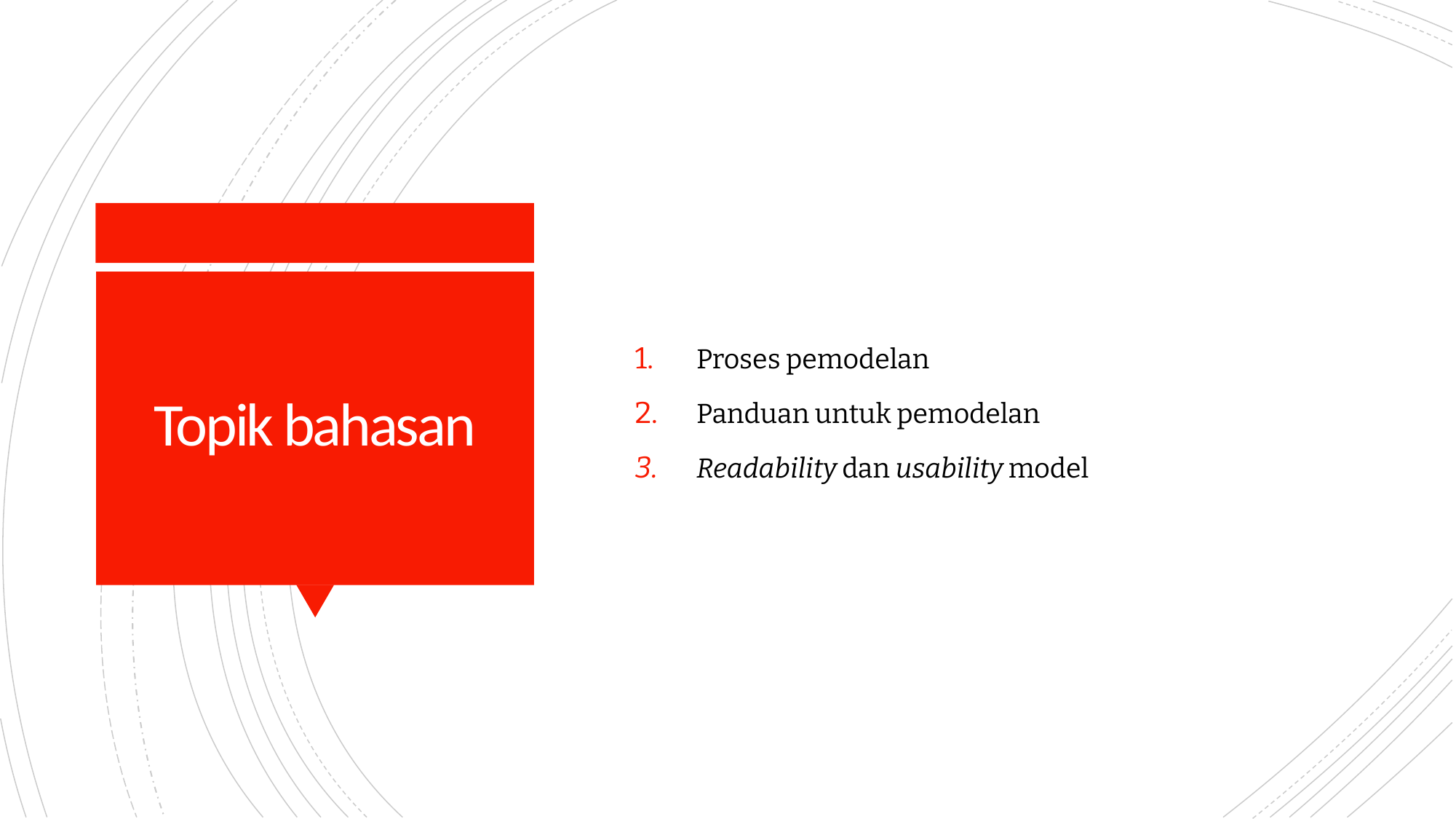

Proses pemodelan
Panduan untuk pemodelan
Readability dan usability model
# Topik bahasan